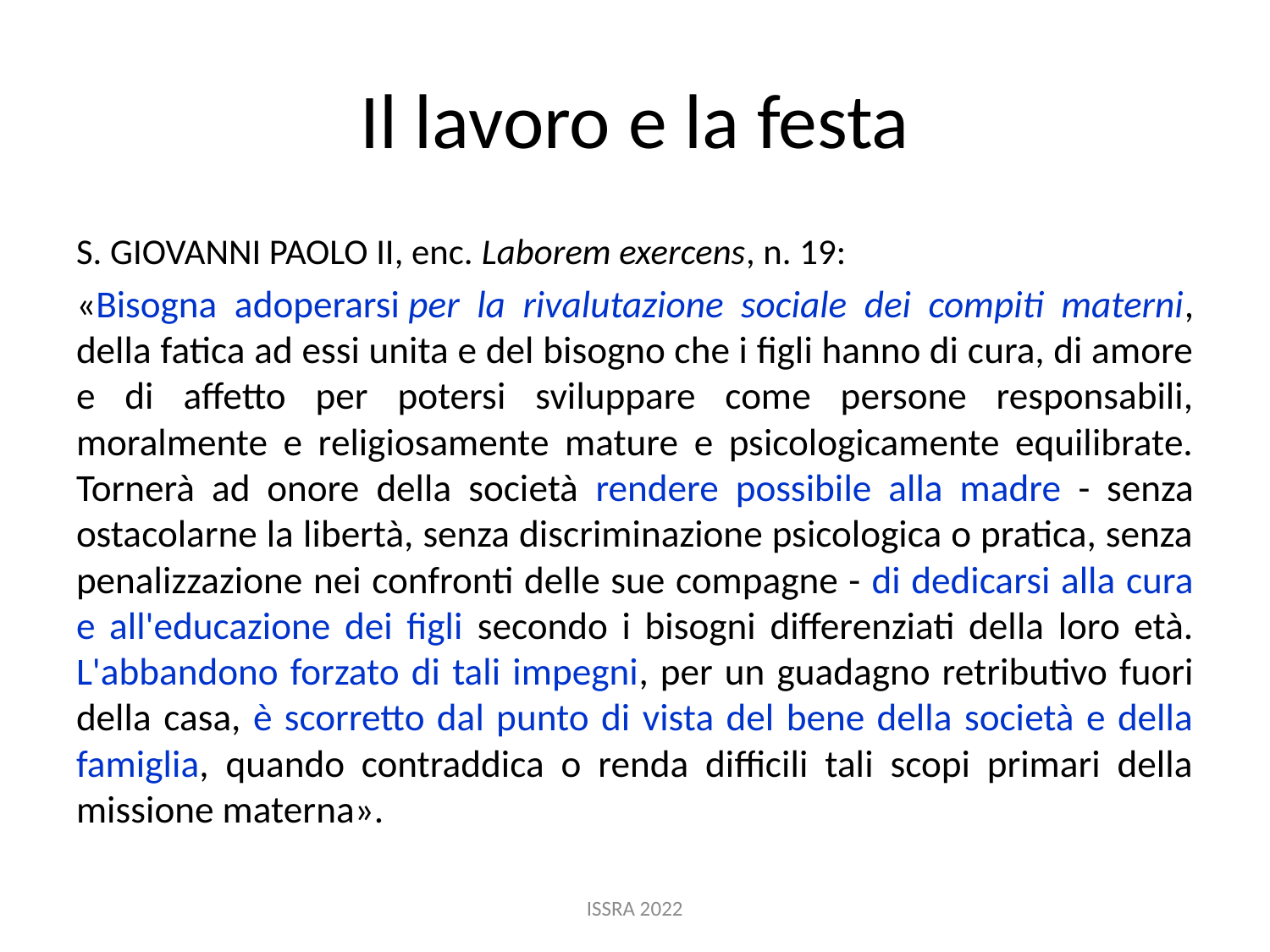

# Il lavoro e la festa
S. GIOVANNI PAOLO II, enc. Laborem exercens, n. 19:
«Bisogna adoperarsi per la rivalutazione sociale dei compiti materni, della fatica ad essi unita e del bisogno che i figli hanno di cura, di amore e di affetto per potersi sviluppare come persone responsabili, moralmente e religiosamente mature e psicologicamente equilibrate. Tornerà ad onore della società rendere possibile alla madre - senza ostacolarne la libertà, senza discriminazione psicologica o pratica, senza penalizzazione nei confronti delle sue compagne - di dedicarsi alla cura e all'educazione dei figli secondo i bisogni differenziati della loro età. L'abbandono forzato di tali impegni, per un guadagno retributivo fuori della casa, è scorretto dal punto di vista del bene della società e della famiglia, quando contraddica o renda difficili tali scopi primari della missione materna».
ISSRA 2022